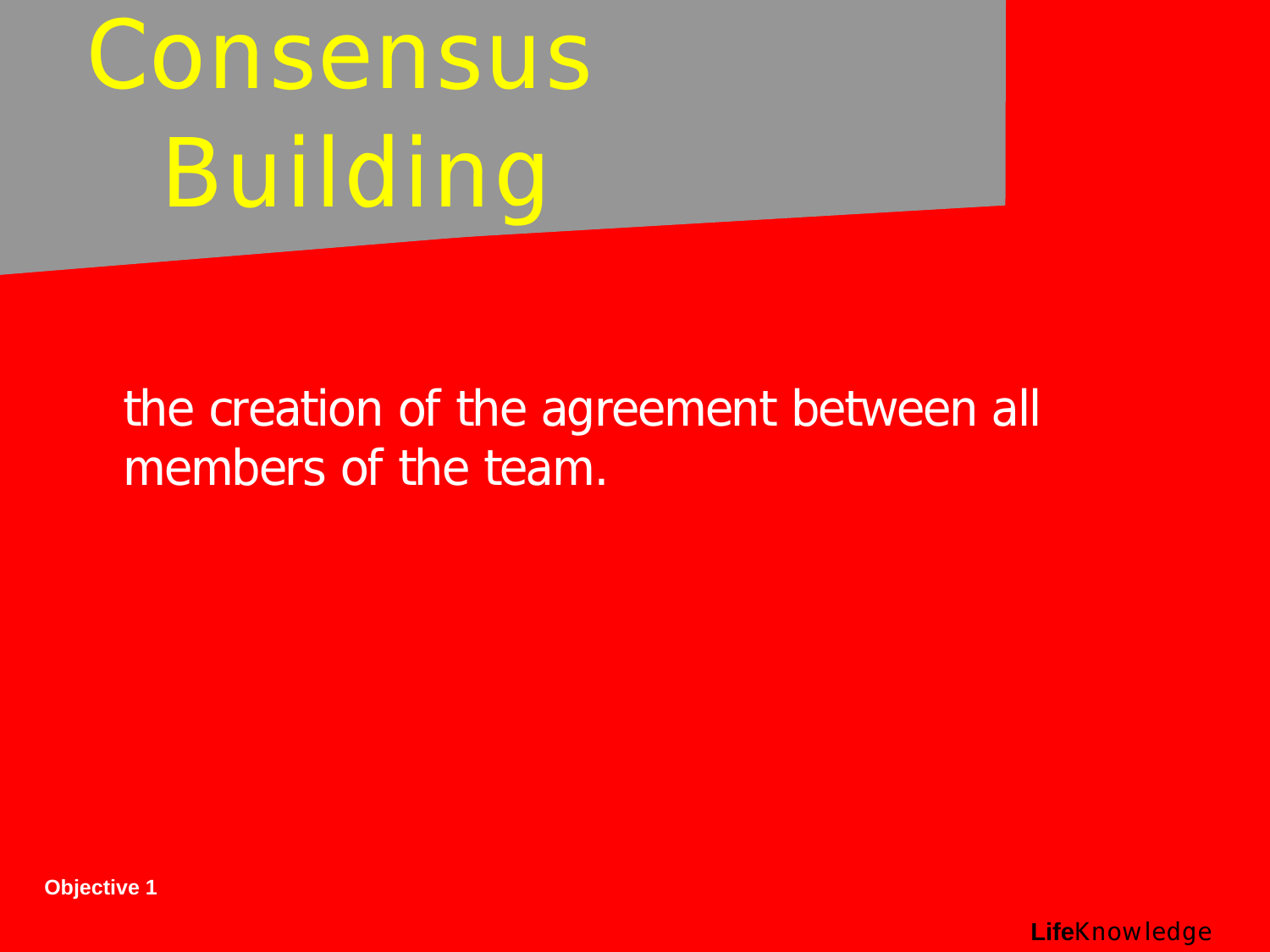

# Consensus Building
	the creation of the agreement between all members of the team.
Objective 1

LifeKnowledge